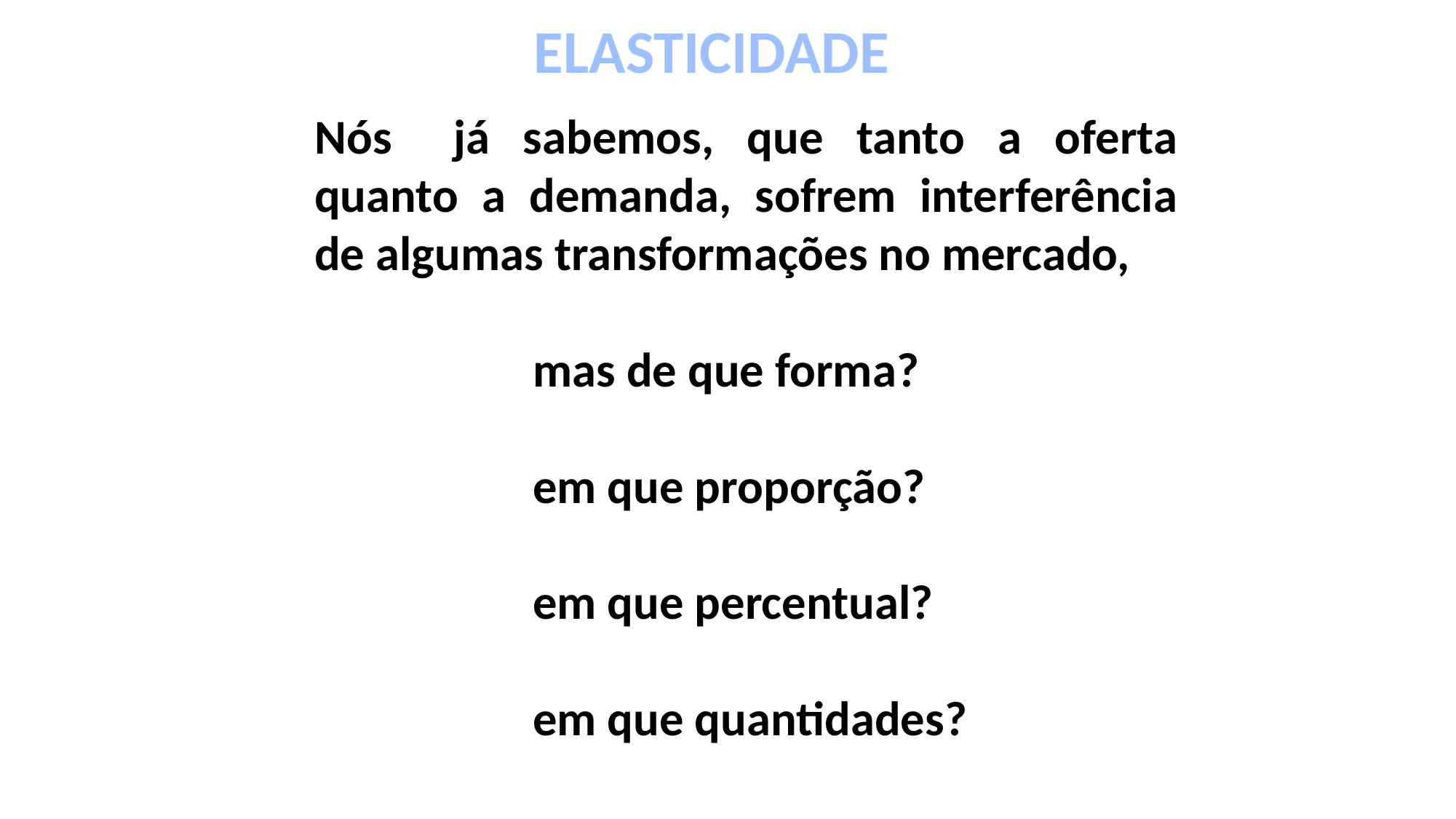

ELASTICIDADE
Nós  já sabemos, que tanto a oferta quanto a demanda, sofrem interferência de algumas transformações no mercado,

		mas de que forma?

		em que proporção?

		em que percentual?

		em que quantidades?